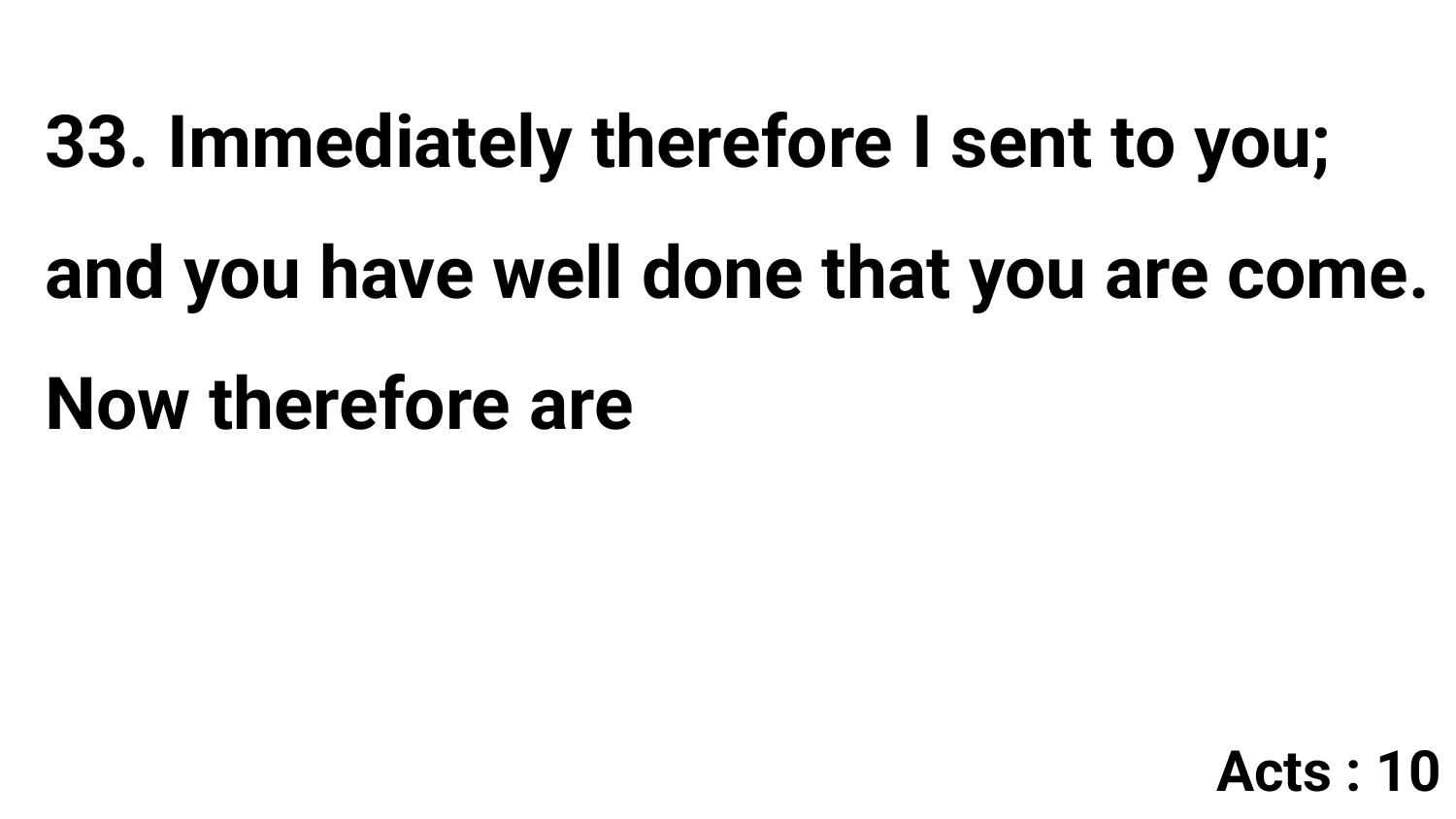

33. Immediately therefore I sent to you; and you have well done that you are come. Now therefore are
Acts : 10